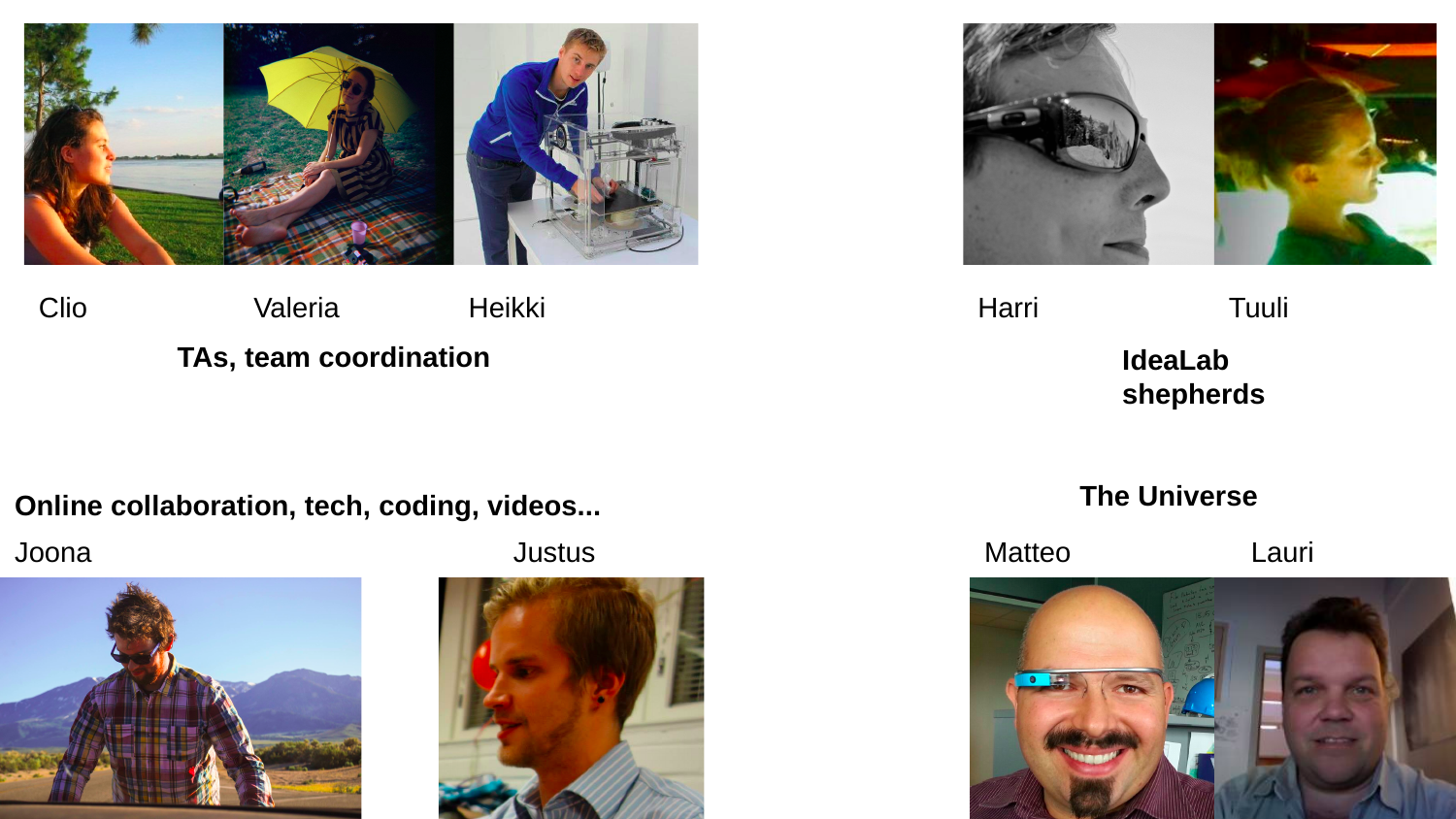

Clio
Valeria
Heikki
Harri
Tuuli
TAs, team coordination
IdeaLab shepherds
The Universe
Online collaboration, tech, coding, videos...
Joona
Justus
Matteo
Lauri